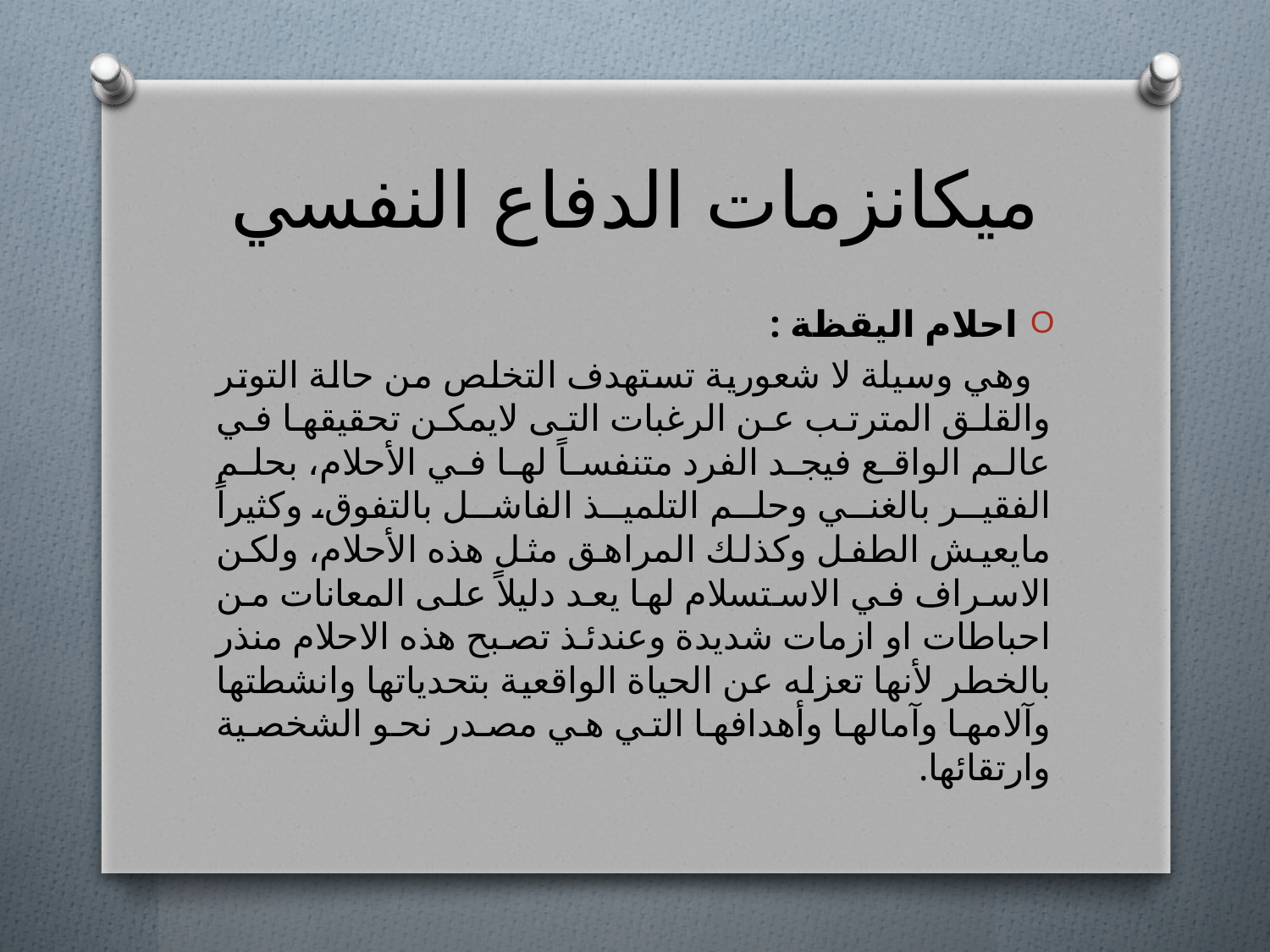

# ميكانزمات الدفاع النفسي
احلام اليقظة :
  وهي وسيلة لا شعورية تستهدف التخلص من حالة التوتر والقلق المترتب عن الرغبات التى لايمكن تحقيقها في عالم الواقع فيجد الفرد متنفساً لها في الأحلام، بحلم الفقير بالغني وحلم التلميذ الفاشل بالتفوق، وكثيراً مايعيش الطفل وكذلك المراهق مثل هذه الأحلام، ولكن الاسراف في الاستسلام لها يعد دليلاً على المعانات من احباطات او ازمات شديدة وعندئذ تصبح هذه الاحلام منذر بالخطر لأنها تعزله عن الحياة الواقعية بتحدياتها وانشطتها وآلامها وآمالها وأهدافها التي هي مصدر نحو الشخصية وارتقائها.